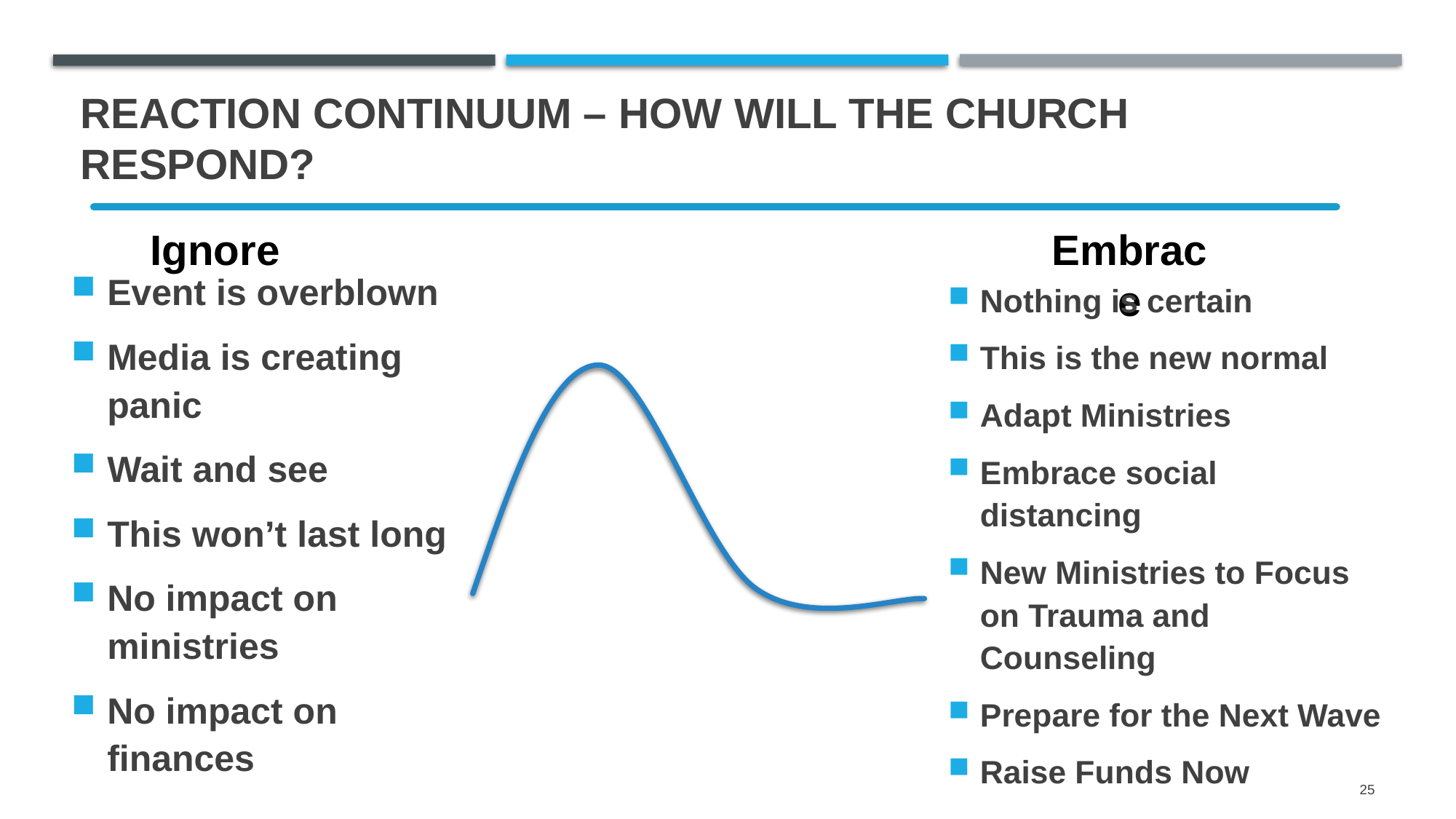

# Reaction continuum – how will the Church respond?
Ignore
Embrace
Nothing is certain
This is the new normal
Adapt Ministries
Embrace social distancing
New Ministries to Focus on Trauma and Counseling
Prepare for the Next Wave
Raise Funds Now
Event is overblown
Media is creating panic
Wait and see
This won’t last long
No impact on ministries
No impact on finances

25